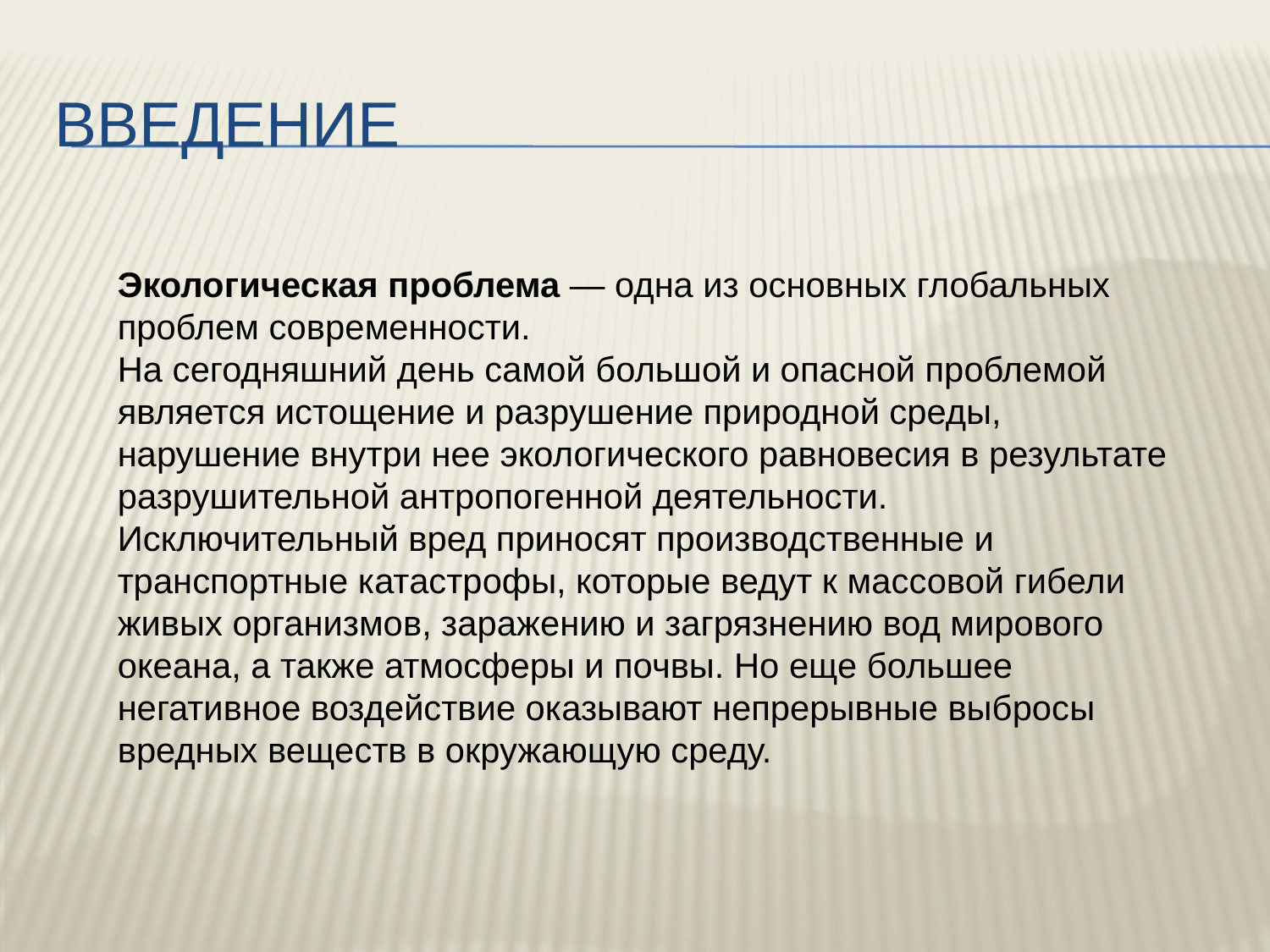

# Введение
Экологическая проблема — одна из основных глобальных проблем современности.
На сегодняшний день самой большой и опасной проблемой является истощение и разрушение природной среды, нарушение внутри нее экологического равновесия в результате разрушительной антропогенной деятельности. Исключительный вред приносят производственные и транспортные катастрофы, которые ведут к массовой гибели живых организмов, заражению и загрязнению вод мирового океана, а также атмосферы и почвы. Но еще большее негативное воздействие оказывают непрерывные выбросы вредных веществ в окружающую среду.